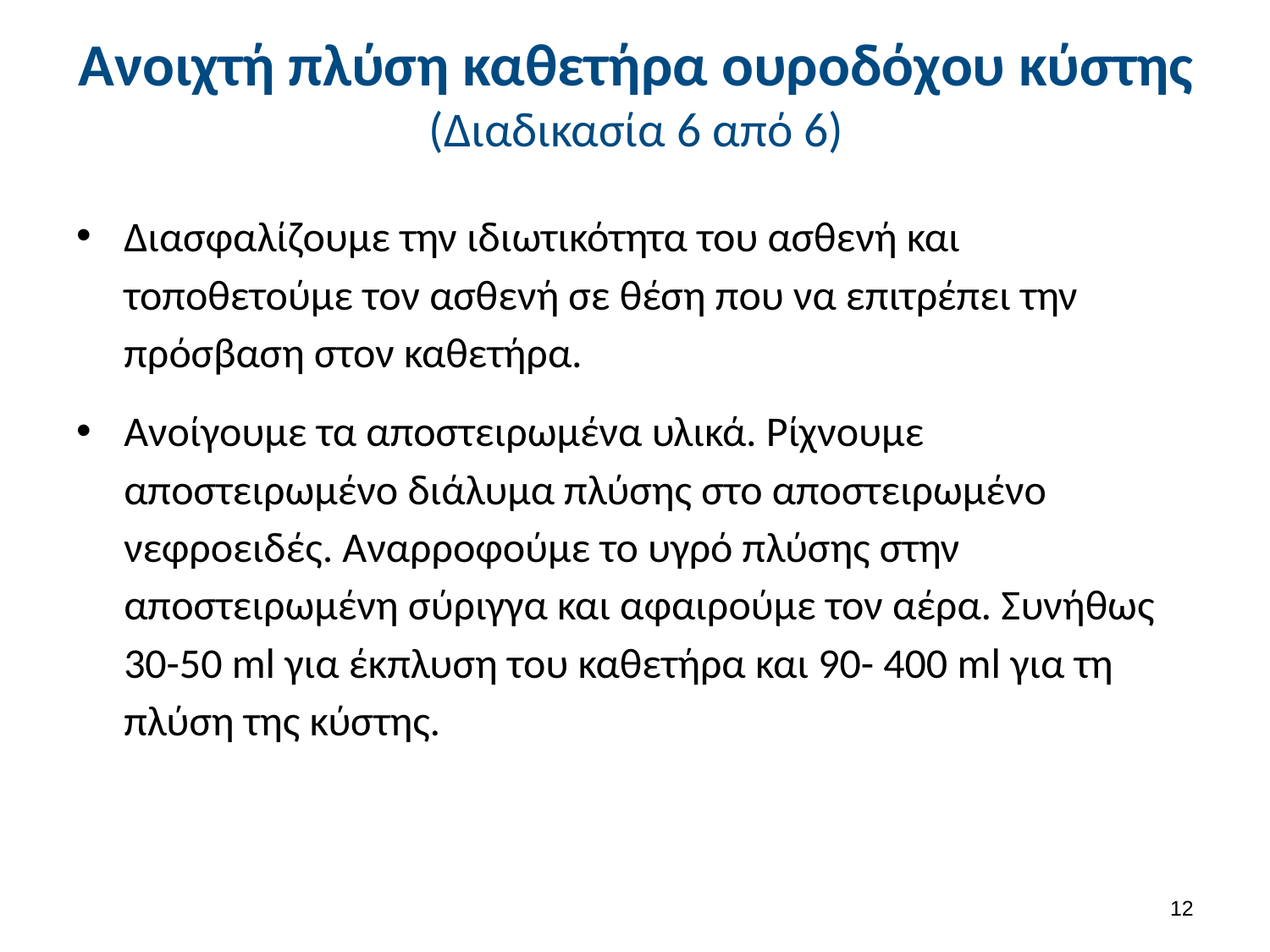

# Ανοιχτή πλύση καθετήρα ουροδόχου κύστης (Διαδικασία 6 από 6)
Διασφαλίζουμε την ιδιωτικότητα του ασθενή και τοποθετούμε τον ασθενή σε θέση που να επιτρέπει την πρόσβαση στον καθετήρα.
Ανοίγουμε τα αποστειρωμένα υλικά. Ρίχνουμε αποστειρωμένο διάλυμα πλύσης στο αποστειρωμένο νεφροειδές. Αναρροφούμε το υγρό πλύσης στην αποστειρωμένη σύριγγα και αφαιρούμε τον αέρα. Συνήθως 30-50 ml για έκπλυση του καθετήρα και 90- 400 ml για τη πλύση της κύστης.

12